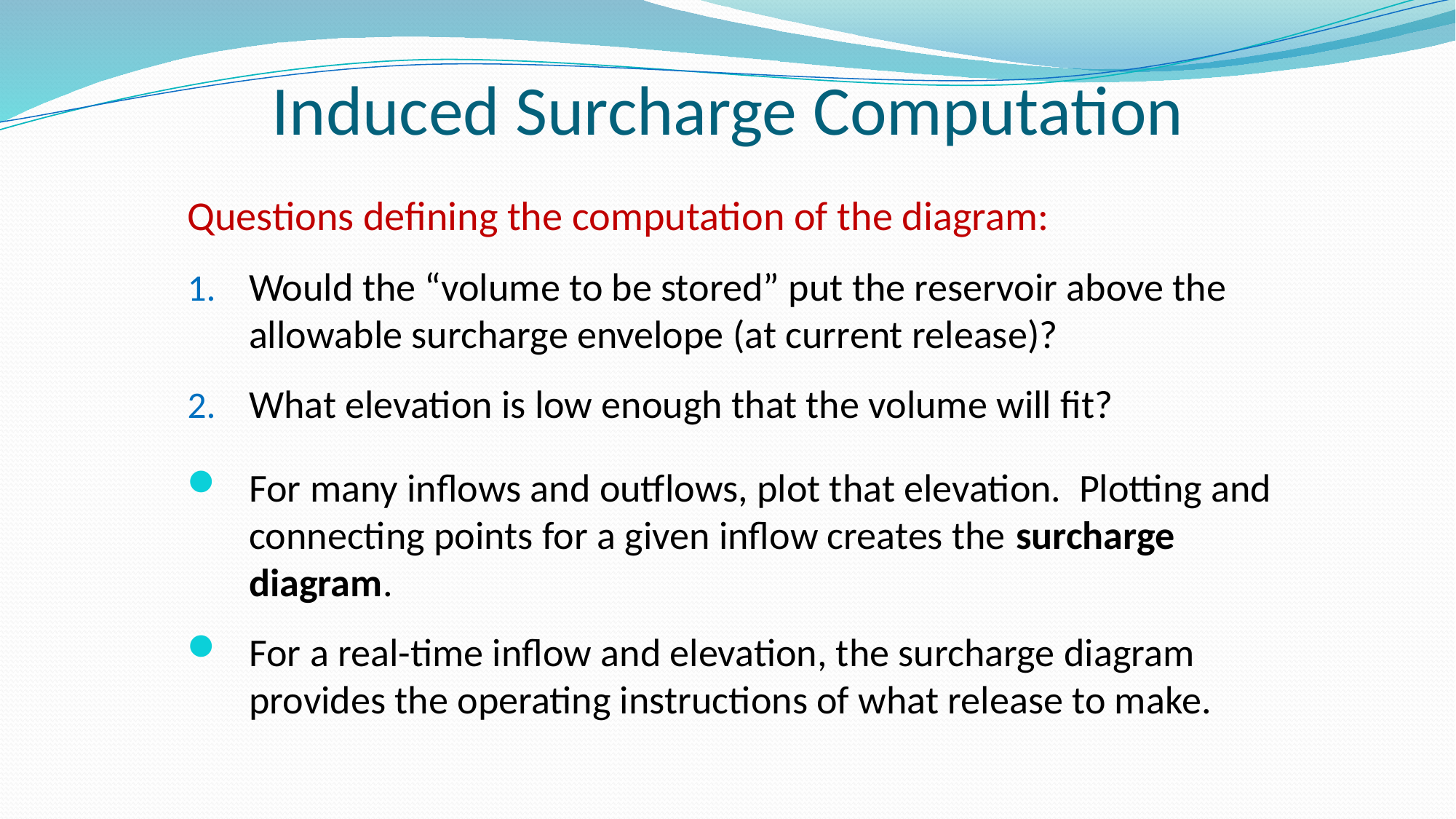

# Induced Surcharge Computation
Questions defining the computation of the diagram:
Would the “volume to be stored” put the reservoir above the allowable surcharge envelope (at current release)?
What elevation is low enough that the volume will fit?
For many inflows and outflows, plot that elevation.  Plotting and connecting points for a given inflow creates the surcharge diagram.
For a real-time inflow and elevation, the surcharge diagram provides the operating instructions of what release to make.